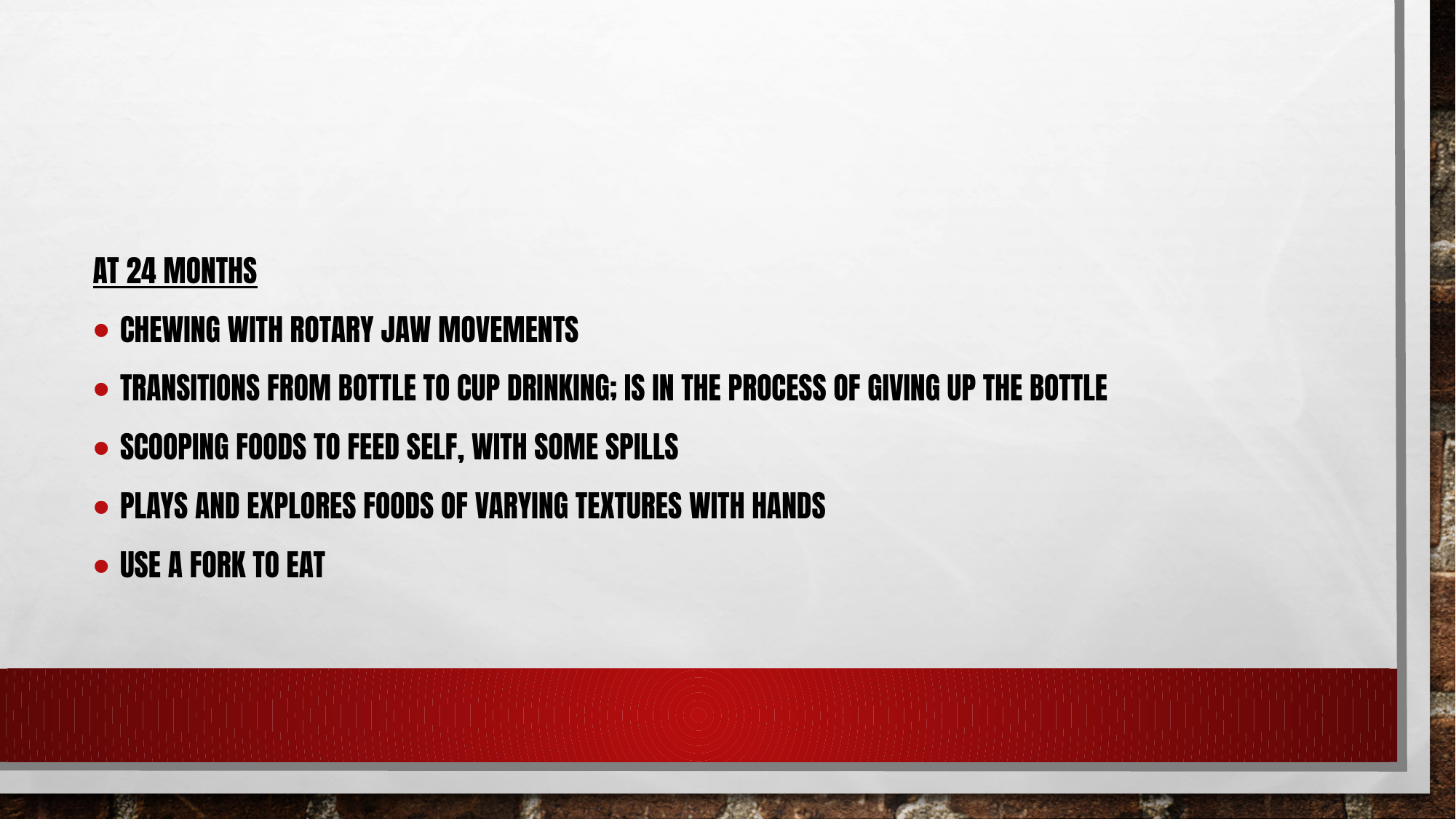

#
At 24 months
Chewing with rotary jaw movements
Transitions from bottle to cup drinking; is in the process of giving up the bottle
Scooping foods to feed self, with some spills
Plays and explores foods of varying textures with hands
Use a fork to eat